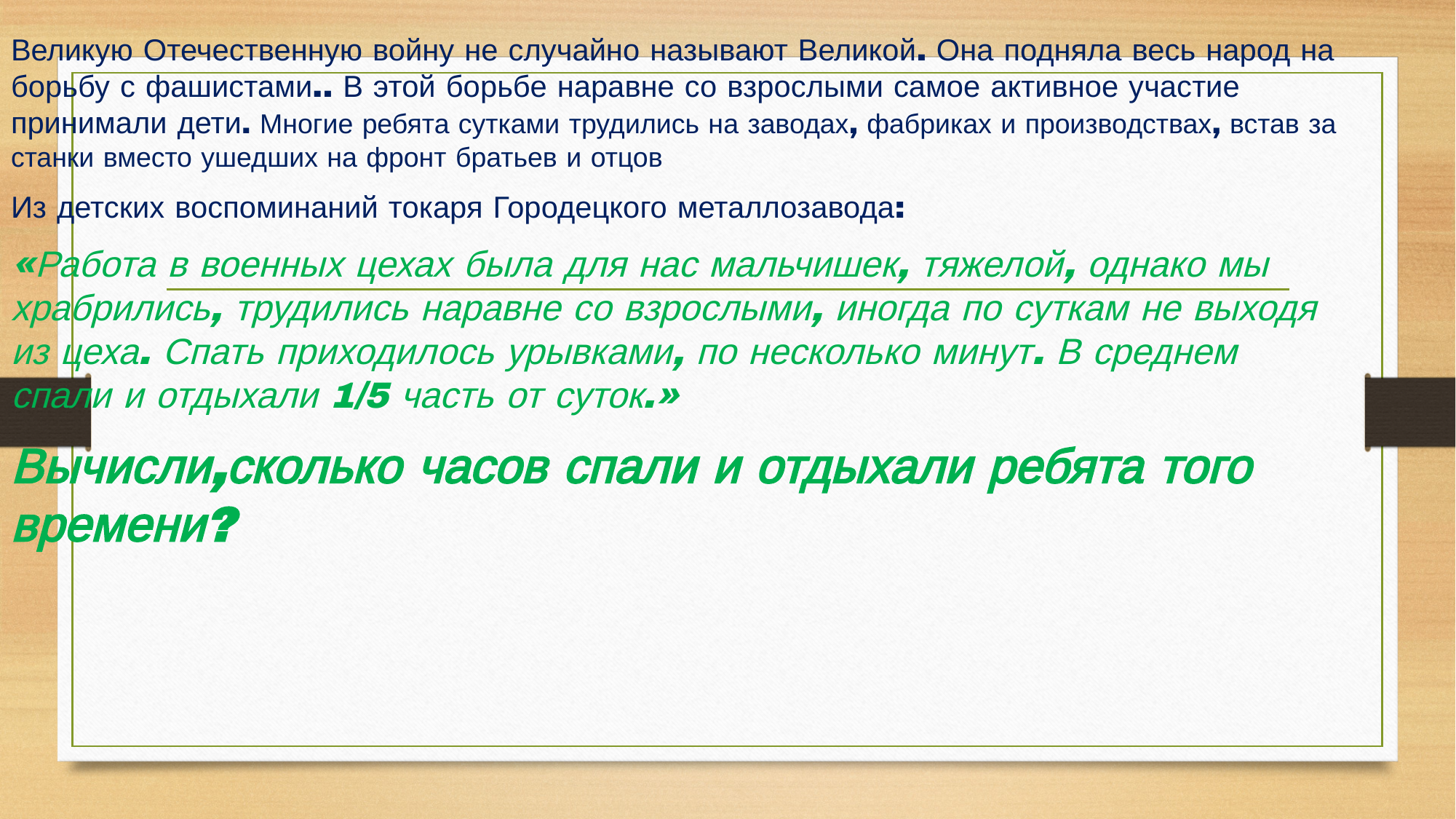

Великую Отечественную войну не случайно называют Великой. Она подняла весь народ на борьбу с фашистами.. В этой борьбе наравне со взрослыми самое активное участие принимали дети. Многие ребята сутками трудились на заводах, фабриках и производствах, встав за станки вместо ушедших на фронт братьев и отцов
Из детских воспоминаний токаря Городецкого металлозавода:
«Работа в военных цехах была для нас мальчишек, тяжелой, однако мы храбрились, трудились наравне со взрослыми, иногда по суткам не выходя из цеха. Спать приходилось урывками, по несколько минут. В среднем спали и отдыхали 1/5 часть от суток.»
Вычисли,сколько часов спали и отдыхали ребята того времени?
#